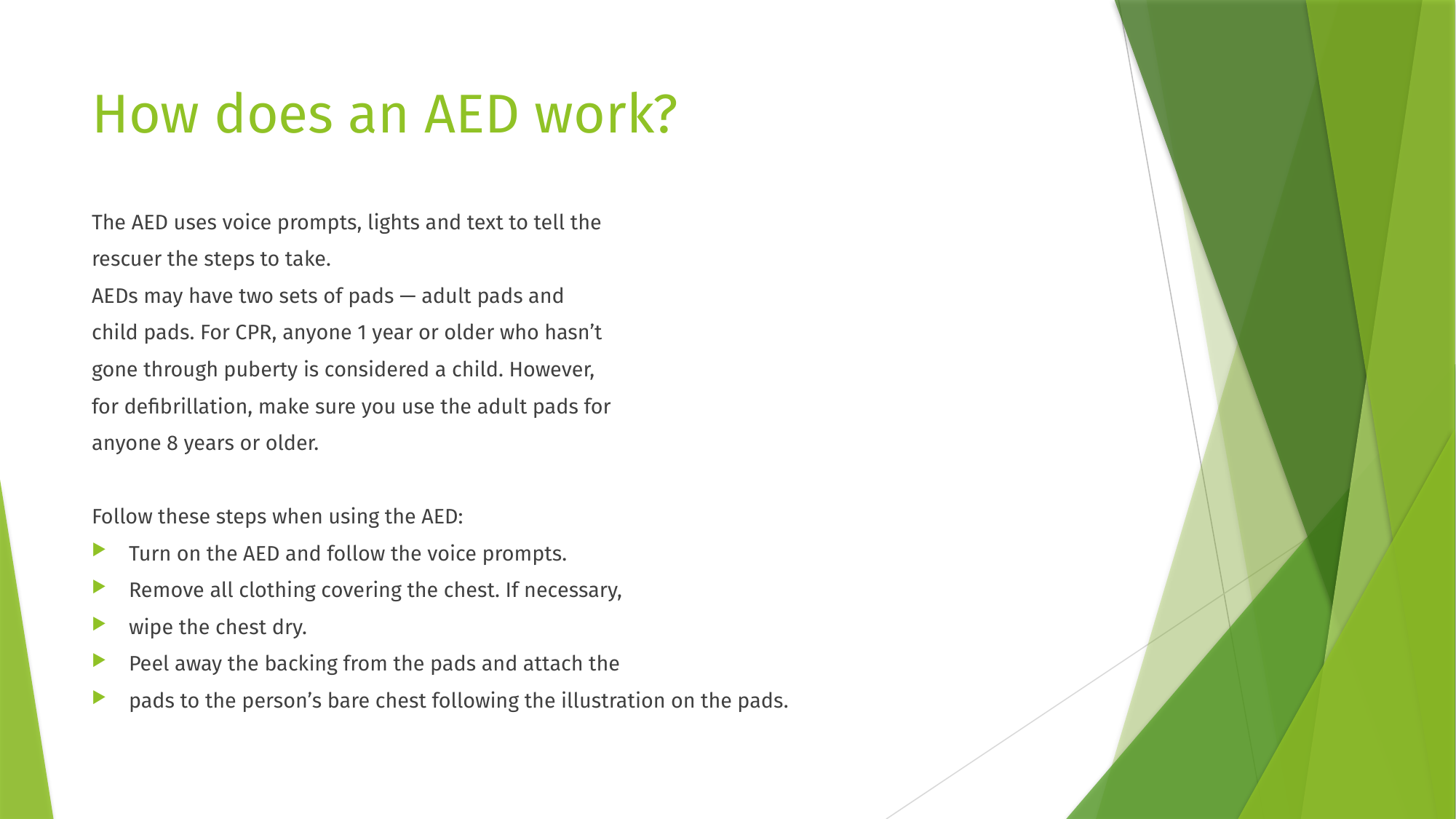

# How does an AED work?
The AED uses voice prompts, lights and text to tell the
rescuer the steps to take.
AEDs may have two sets of pads — adult pads and
child pads. For CPR, anyone 1 year or older who hasn’t
gone through puberty is considered a child. However,
for defibrillation, make sure you use the adult pads for
anyone 8 years or older.

Follow these steps when using the AED:
Turn on the AED and follow the voice prompts.
Remove all clothing covering the chest. If necessary,
wipe the chest dry.
Peel away the backing from the pads and attach the
pads to the person’s bare chest following the illustration on the pads.